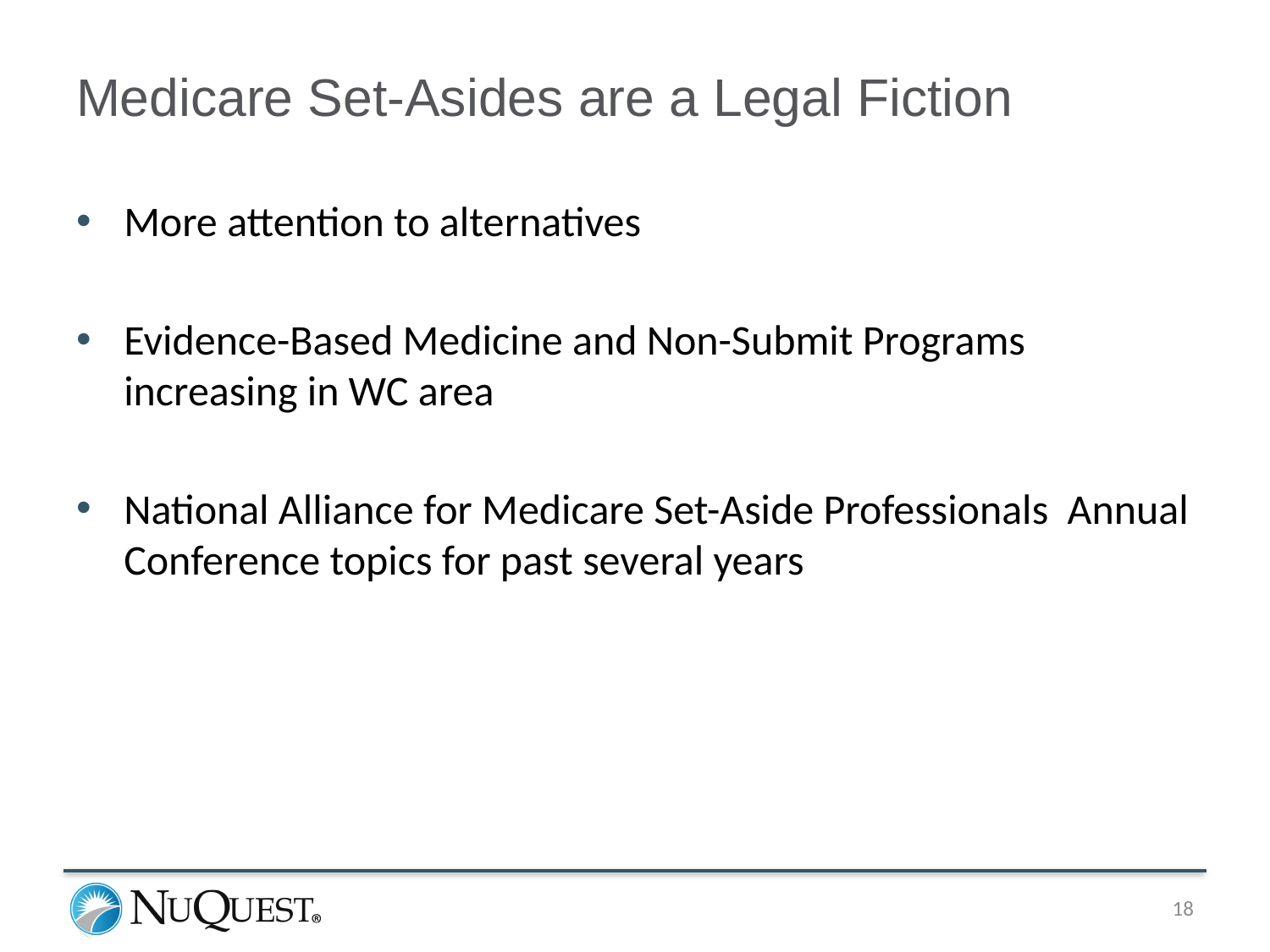

# Medicare Set-Asides are a Legal Fiction
More attention to alternatives

Evidence-Based Medicine and Non-Submit Programs increasing in WC area

National Alliance for Medicare Set-Aside Professionals  Annual Conference topics for past several years

18